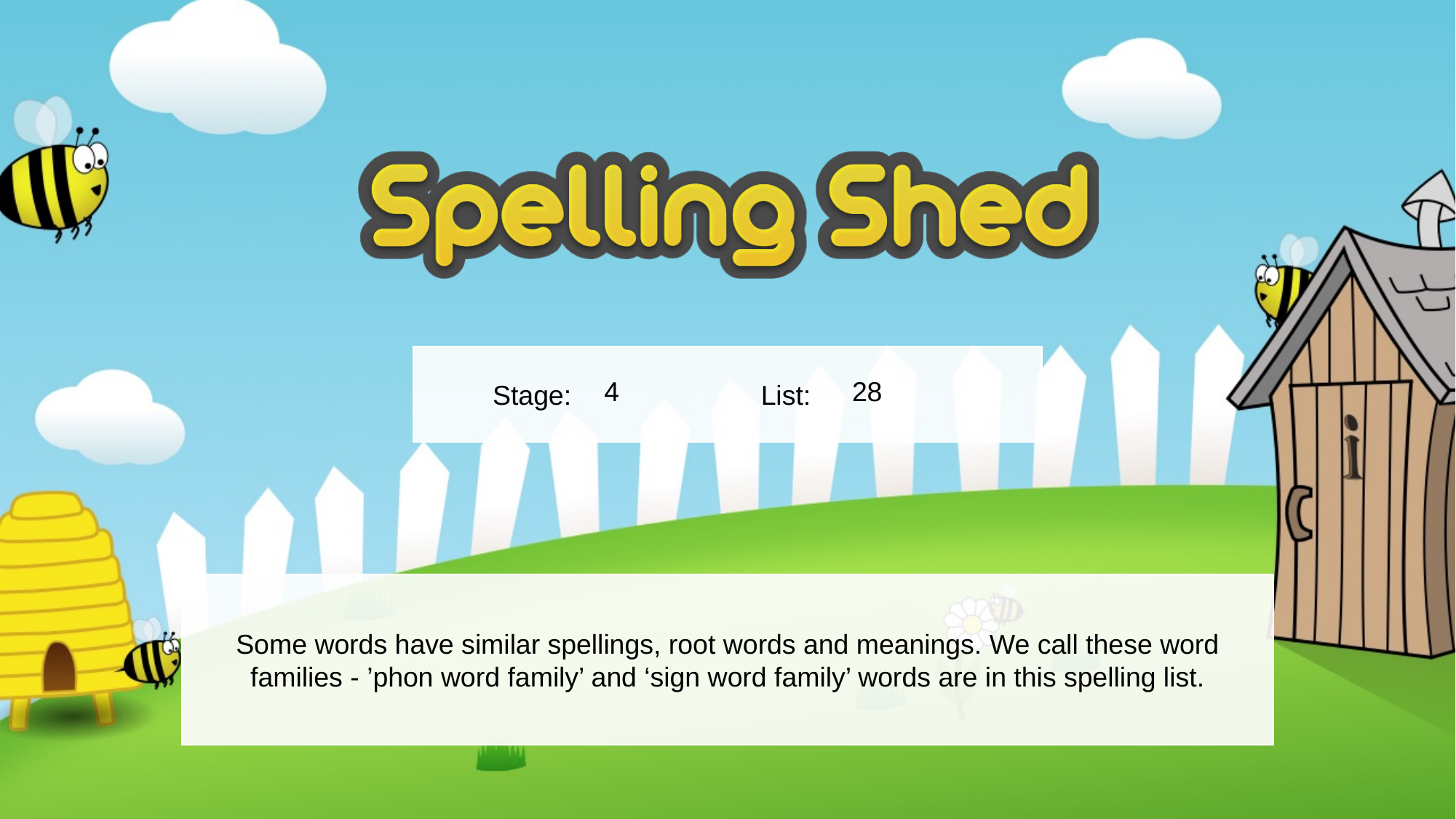

4
28
Some words have similar spellings, root words and meanings. We call these word families - ’phon word family’ and ‘sign word family’ words are in this spelling list.